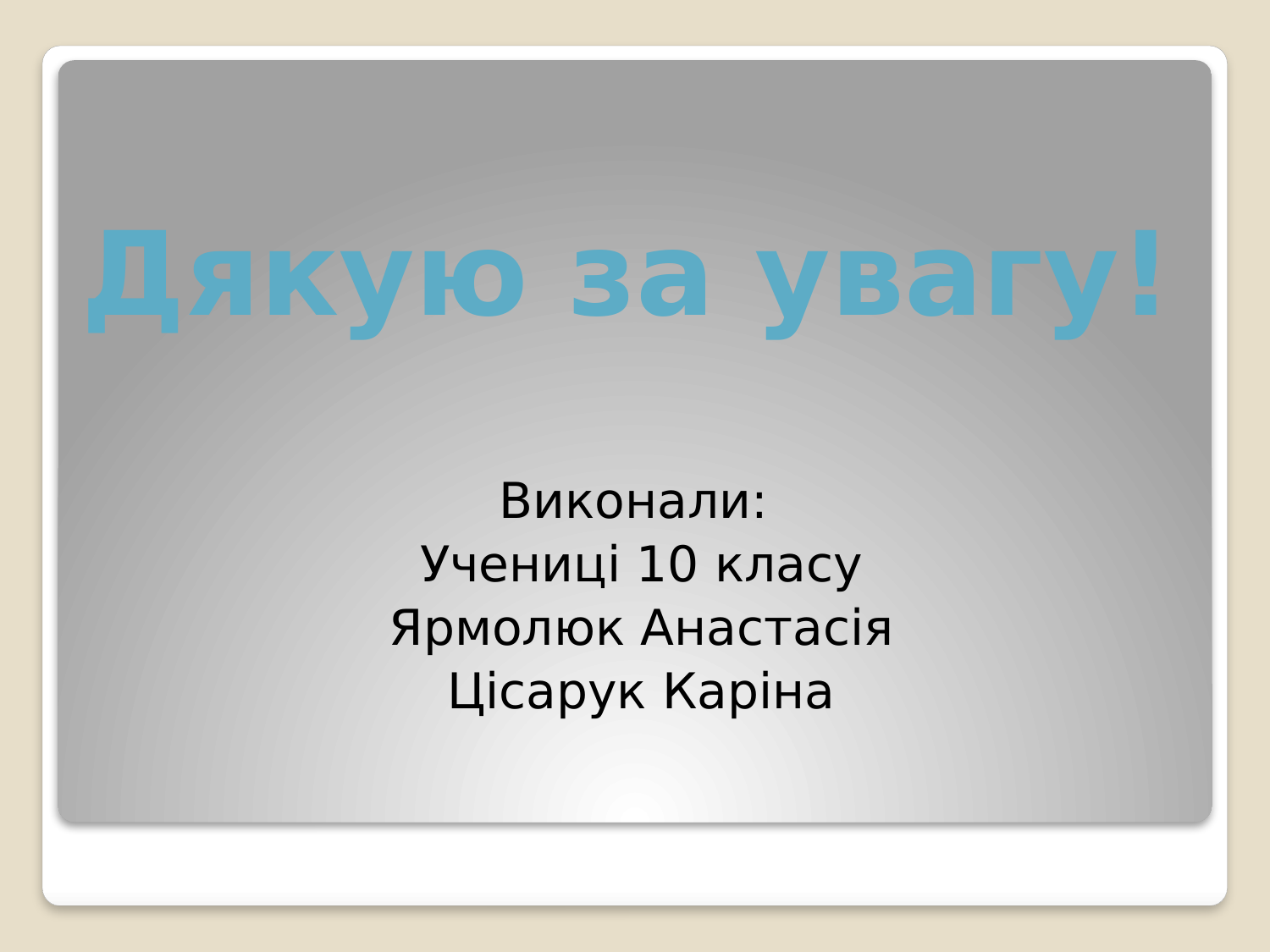

# Дякую за увагу!
Виконали:
Учениці 10 класу
Ярмолюк Анастасія
Цісарук Каріна